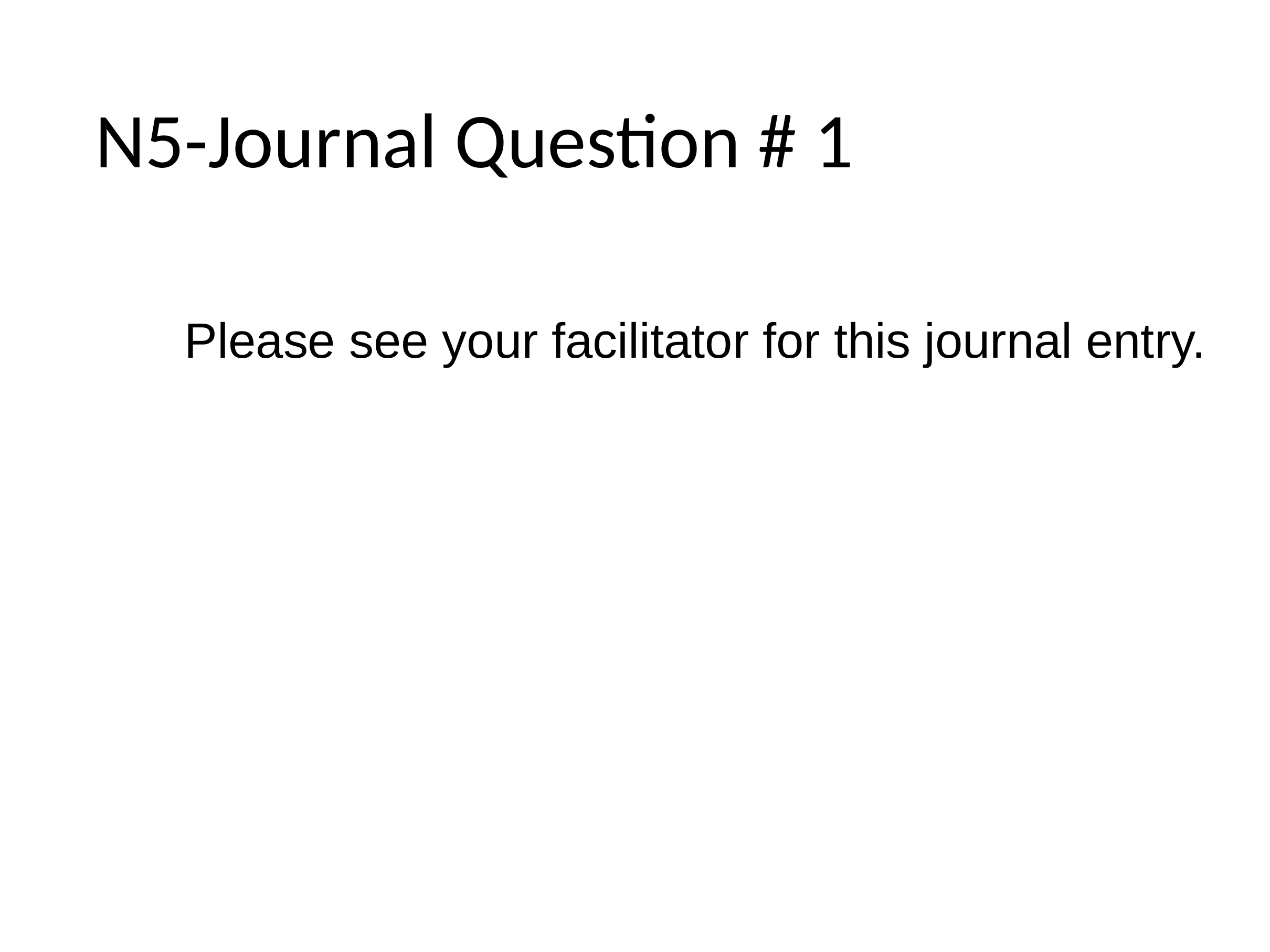

# N5-Journal Question # 1

Please see your facilitator for this journal entry.